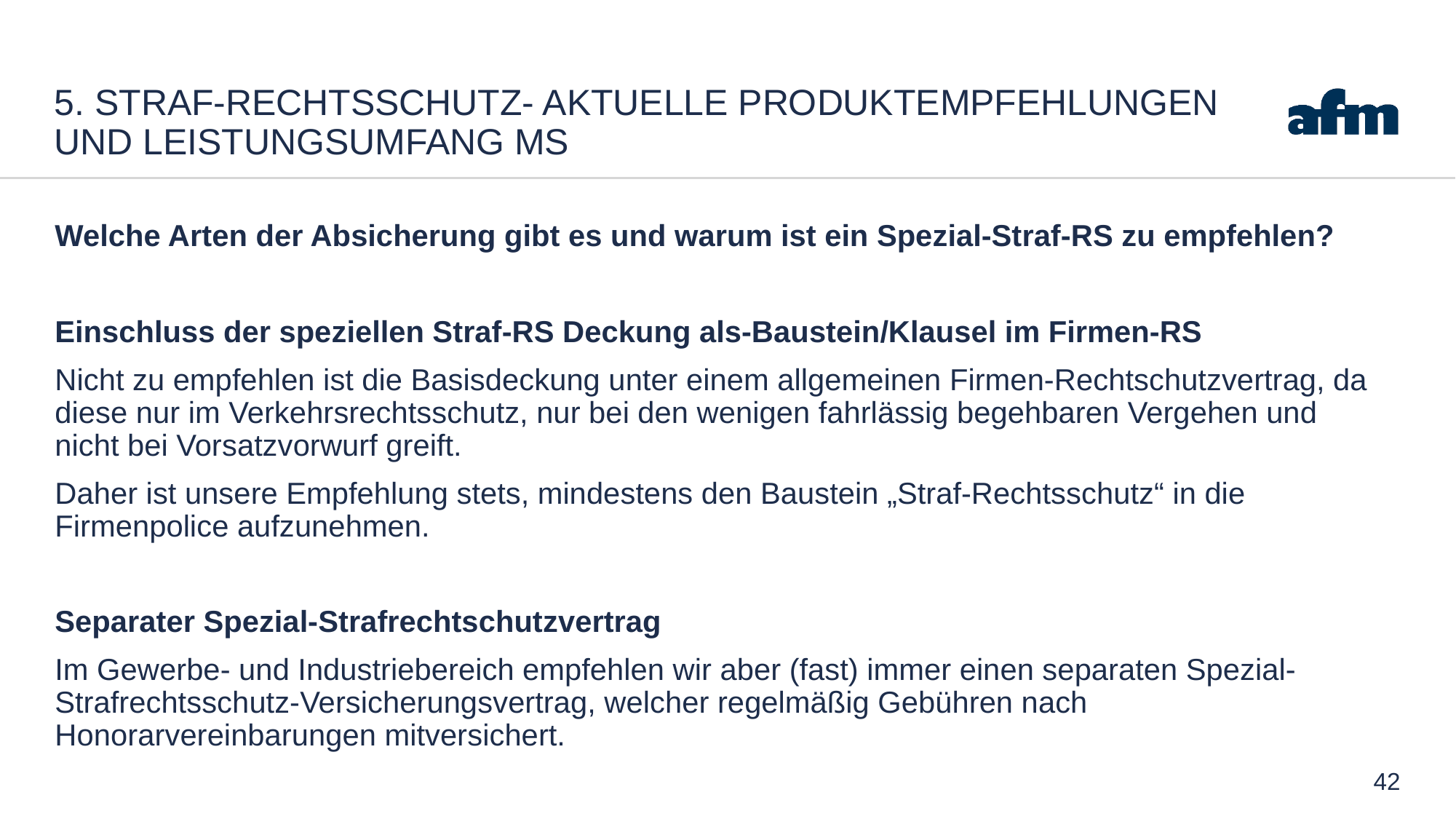

# 5. Straf-Rechtsschutz- Aktuelle Produktempfehlungen und leistungsumfang Ms
Welche Arten der Absicherung gibt es und warum ist ein Spezial-Straf-RS zu empfehlen?

Einschluss der speziellen Straf-RS Deckung als-Baustein/Klausel im Firmen-RS
Nicht zu empfehlen ist die Basisdeckung unter einem allgemeinen Firmen-Rechtschutzvertrag, da diese nur im Verkehrsrechtsschutz, nur bei den wenigen fahrlässig begehbaren Vergehen und nicht bei Vorsatzvorwurf greift.
Daher ist unsere Empfehlung stets, mindestens den Baustein „Straf-Rechtsschutz“ in die Firmenpolice aufzunehmen.

Separater Spezial-Strafrechtschutzvertrag
Im Gewerbe- und Industriebereich empfehlen wir aber (fast) immer einen separaten Spezial-Strafrechtsschutz-Versicherungsvertrag, welcher regelmäßig Gebühren nach Honorarvereinbarungen mitversichert.

42